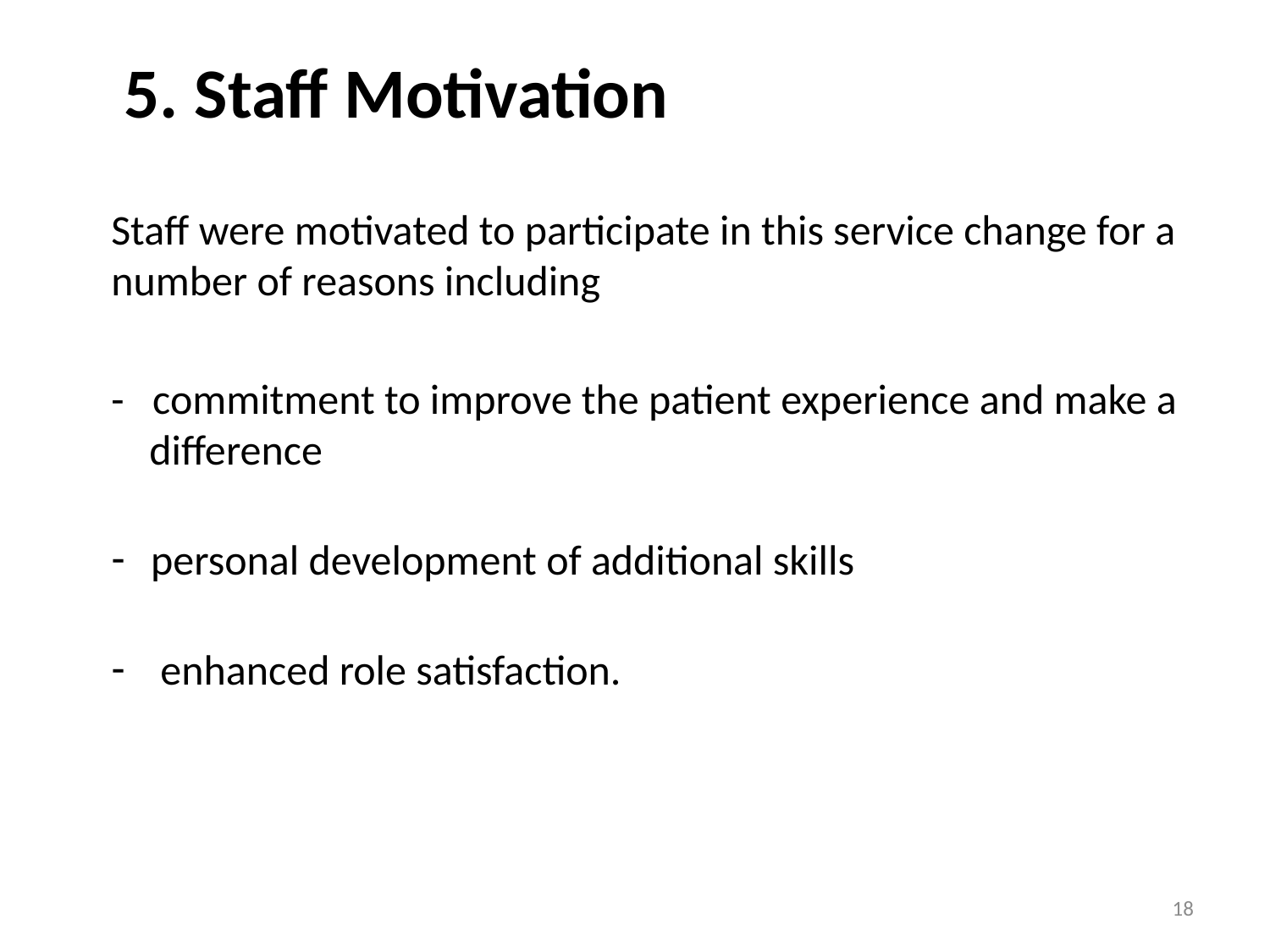

# 5. Staff Motivation
Staff were motivated to participate in this service change for a number of reasons including

-   commitment to improve the patient experience and make a
    difference
personal development of additional skills
 enhanced role satisfaction.

18